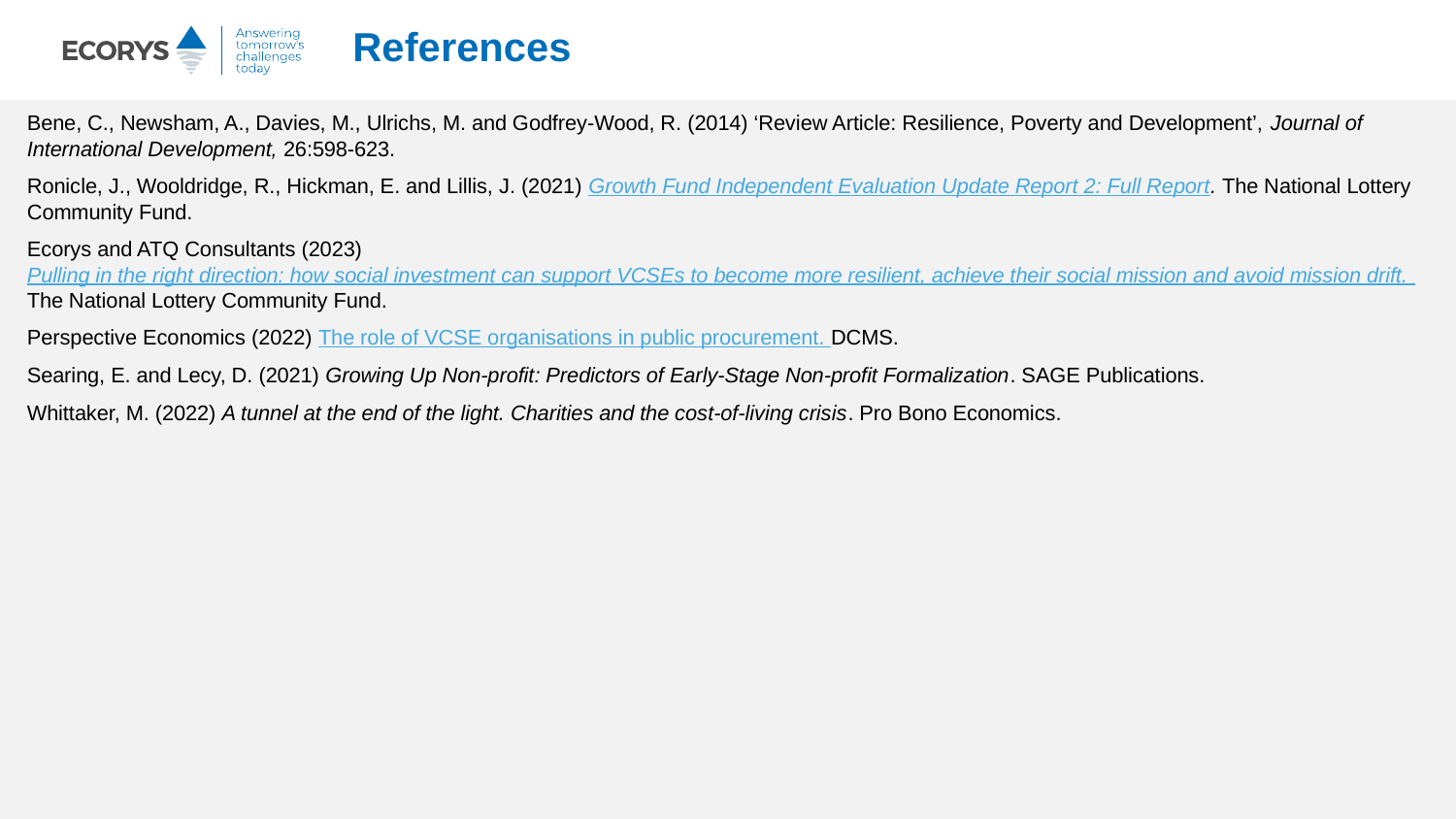

# References
Bene, C., Newsham, A., Davies, M., Ulrichs, M. and Godfrey-Wood, R. (2014) ‘Review Article: Resilience, Poverty and Development’, Journal of International Development, 26:598-623.
Ronicle, J., Wooldridge, R., Hickman, E. and Lillis, J. (2021) Growth Fund Independent Evaluation Update Report 2: Full Report. The National Lottery Community Fund.
Ecorys and ATQ Consultants (2023) Pulling in the right direction: how social investment can support VCSEs to become more resilient, achieve their social mission and avoid mission drift. The National Lottery Community Fund.
Perspective Economics (2022) The role of VCSE organisations in public procurement. DCMS.
Searing, E. and Lecy, D. (2021) Growing Up Non-profit: Predictors of Early-Stage Non-profit Formalization. SAGE Publications.
Whittaker, M. (2022) A tunnel at the end of the light. Charities and the cost-of-living crisis. Pro Bono Economics.